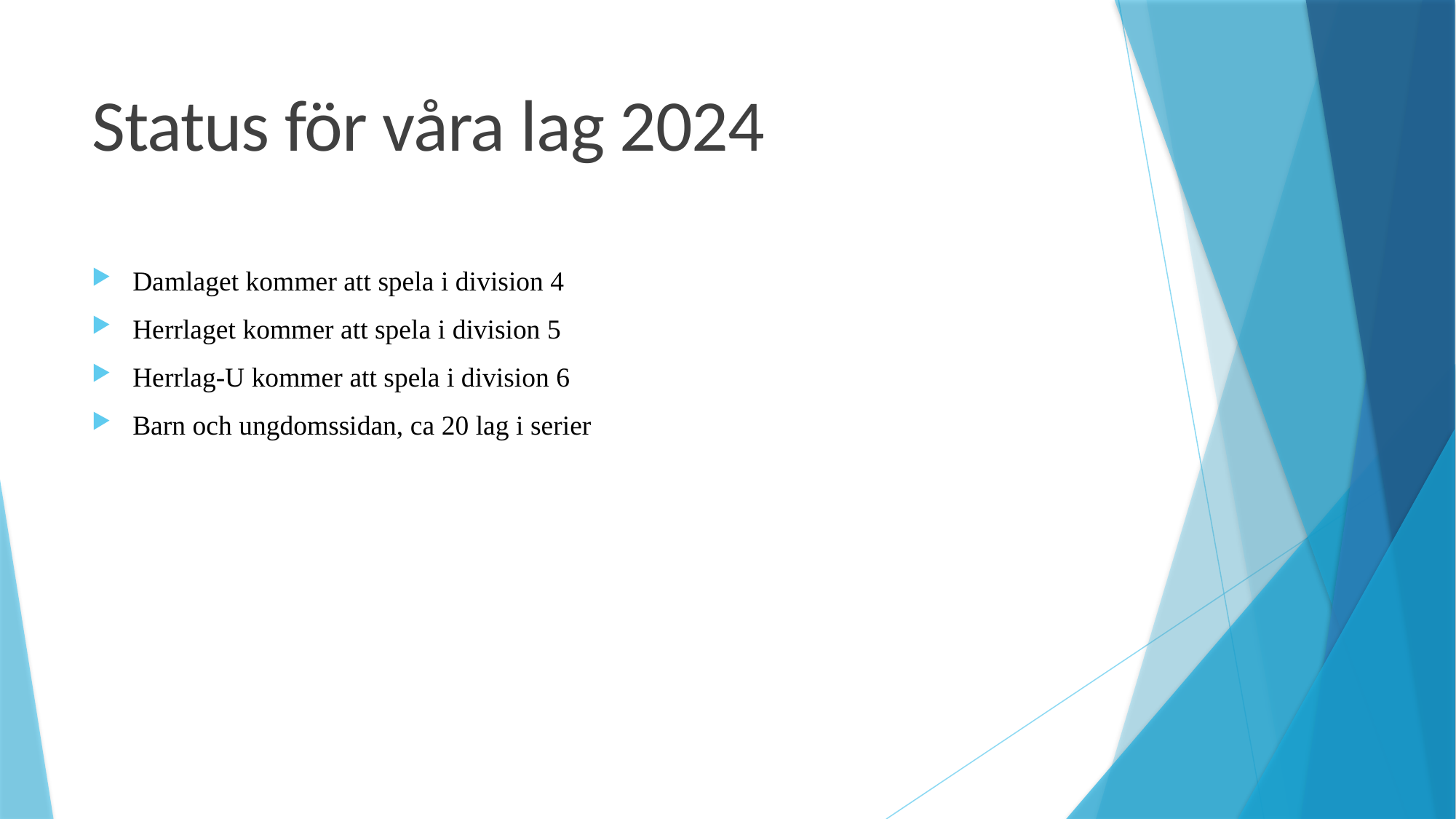

# Status för våra lag 2024
Damlaget kommer att spela i division 4
Herrlaget kommer att spela i division 5
Herrlag-U kommer att spela i division 6
Barn och ungdomssidan, ca 20 lag i serier